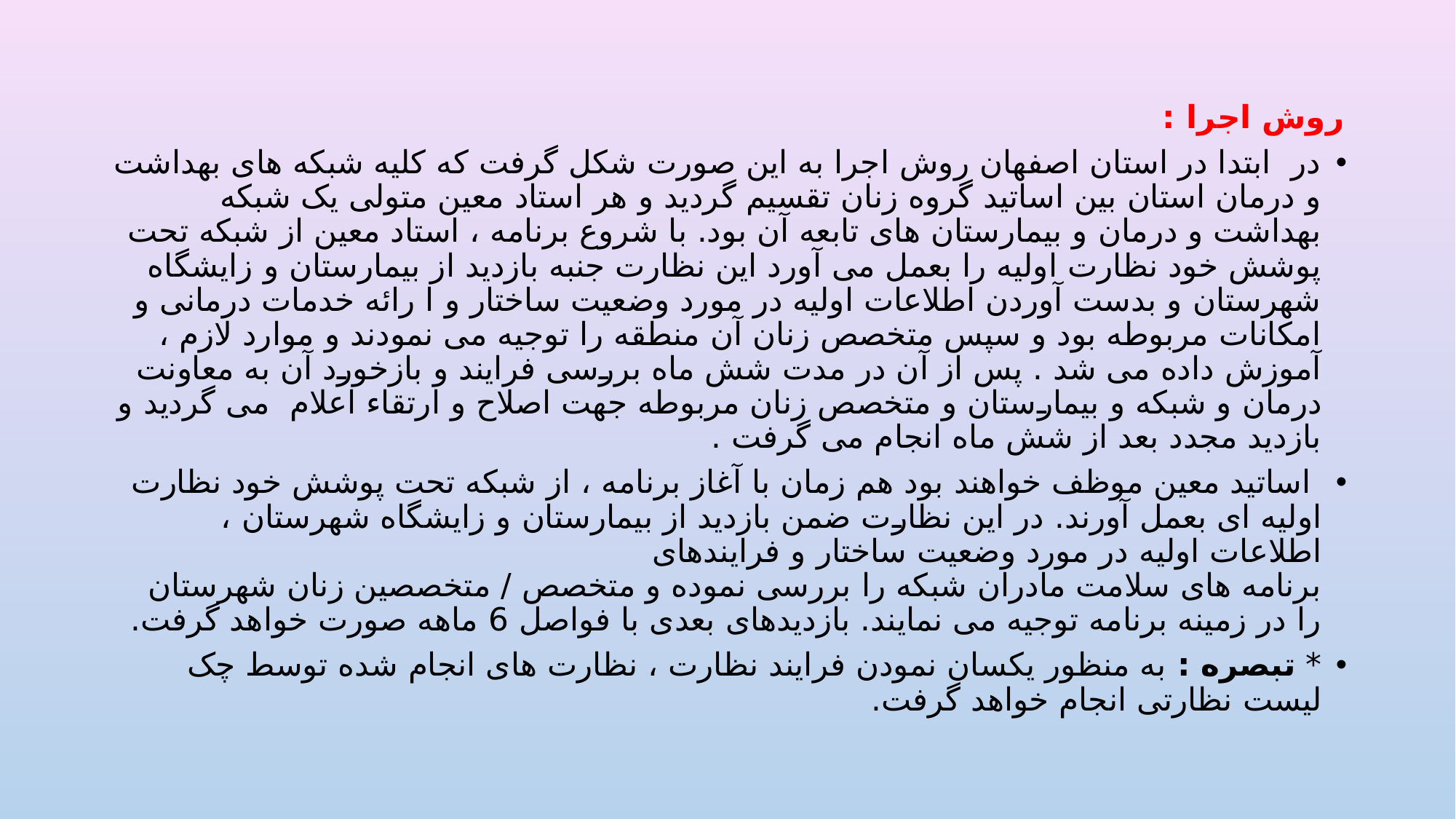

روش اجرا :
در  ابتدا در استان اصفهان روش اجرا به این صورت شکل گرفت که کلیه شبکه های بهداشت و درمان استان بین اساتید گروه زنان تقسیم گردید و هر استاد معین متولی یک شبکه بهداشت و درمان و بیمارستان های تابعه آن بود. با شروع برنامه ، استاد معین از شبکه تحت پوشش خود نظارت اولیه را بعمل می آورد این نظارت جنبه بازدید از بیمارستان و زایشگاه شهرستان و بدست آوردن اطلاعات اولیه در مورد وضعیت ساختار و ا رائه خدمات درمانی و امکانات مربوطه بود و سپس متخصص زنان آن منطقه را توجیه می نمودند و موارد لازم ، آموزش داده می شد . پس از آن در مدت شش ماه بررسی فرایند و بازخورد آن به معاونت درمان و شبکه و بیمارستان و متخصص زنان مربوطه جهت اصلاح و ارتقاء اعلام  می گردید و بازدید مجدد بعد از شش ماه انجام می گرفت .
 اساتید معین موظف خواهند بود هم زمان با آغاز برنامه ، از شبکه تحت پوشش خود نظارت اولیه ای بعمل آورند. در این نظارت ضمن بازدید از بیمارستان و زایشگاه شهرستان ، اطلاعات اولیه در مورد وضعیت ساختار و فرایندهای
برنامه های سلامت مادران شبکه را بررسی نموده و متخصص / متخصصین زنان شهرستان  را در زمینه برنامه توجیه می نمایند. بازدیدهای بعدی با فواصل 6 ماهه صورت خواهد گرفت.
* تبصره : به منظور یکسان نمودن فرایند نظارت ، نظارت های انجام شده توسط چک لیست نظارتی انجام خواهد گرفت.